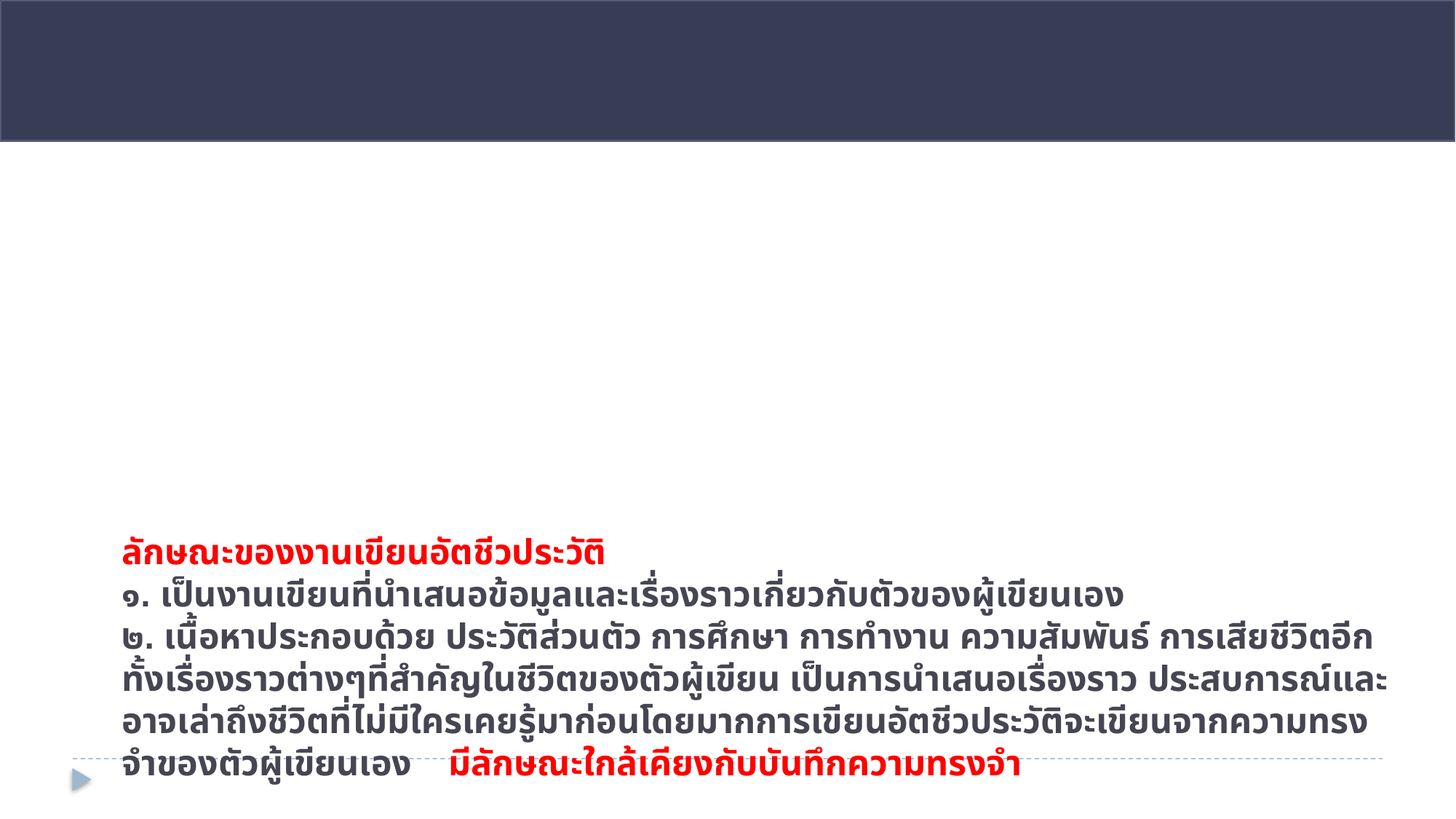

# ลักษณะของงานเขียนอัตชีวประวัติ ๑. เป็นงานเขียนที่นำเสนอข้อมูลและเรื่องราวเกี่ยวกับตัวของผู้เขียนเอง ๒. เนื้อหาประกอบด้วย ประวัติส่วนตัว การศึกษา การทำงาน ความสัมพันธ์ การเสียชีวิตอีกทั้งเรื่องราวต่างๆที่สำคัญในชีวิตของตัวผู้เขียน เป็นการนำเสนอเรื่องราว ประสบการณ์และอาจเล่าถึงชีวิตที่ไม่มีใครเคยรู้มาก่อนโดยมากการเขียนอัตชีวประวัติจะเขียนจากความทรงจำของตัวผู้เขียนเอง    มีลักษณะใกล้เคียงกับบันทึกความทรงจำ